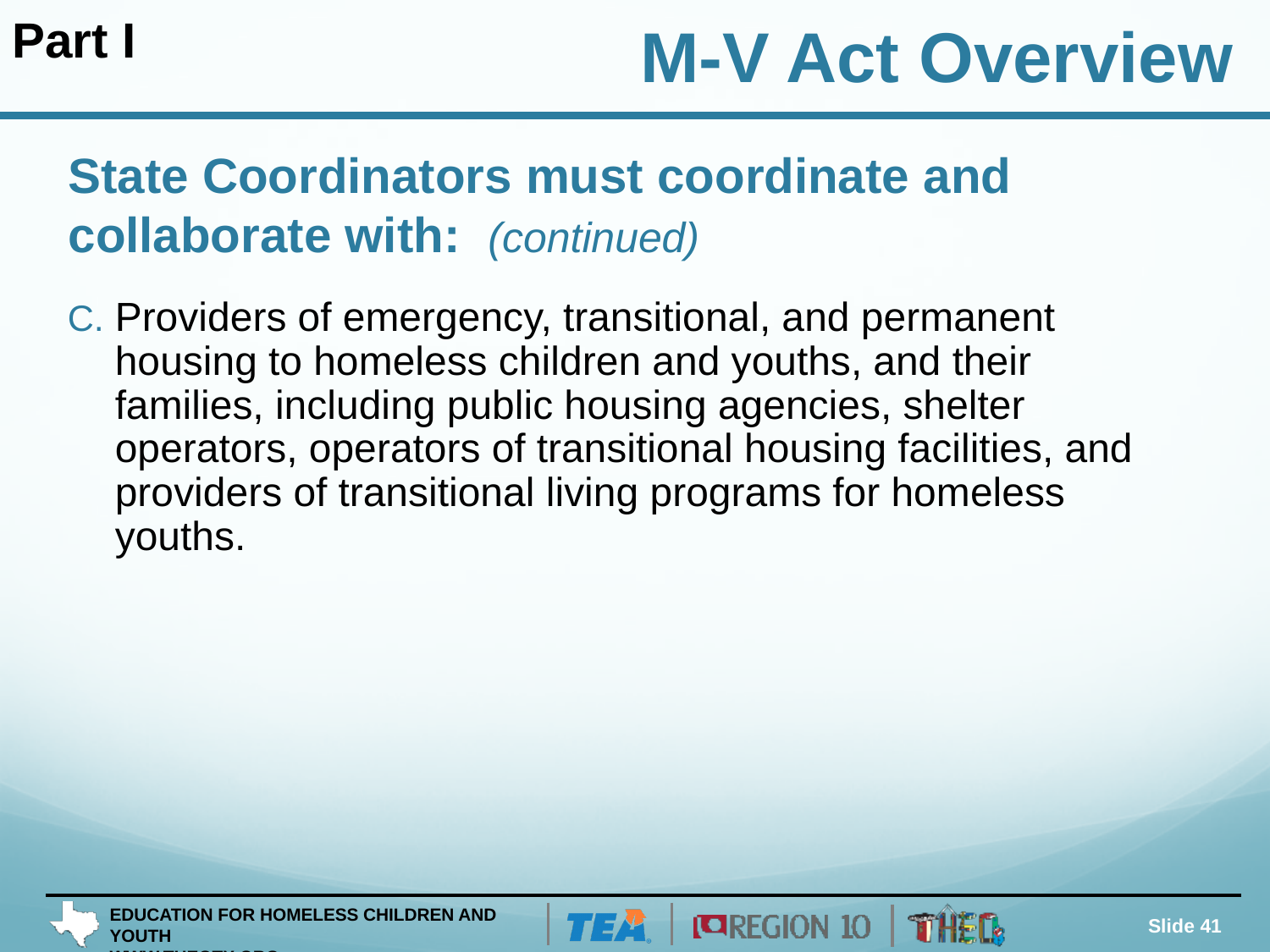

Part I
M-V Act Overview
# State Coordinators must coordinate and collaborate with:  (continued)
Providers of emergency, transitional, and permanent housing to homeless children and youths, and their families, including public housing agencies, shelter operators, operators of transitional housing facilities, and providers of transitional living programs for homeless youths.

Slide 41